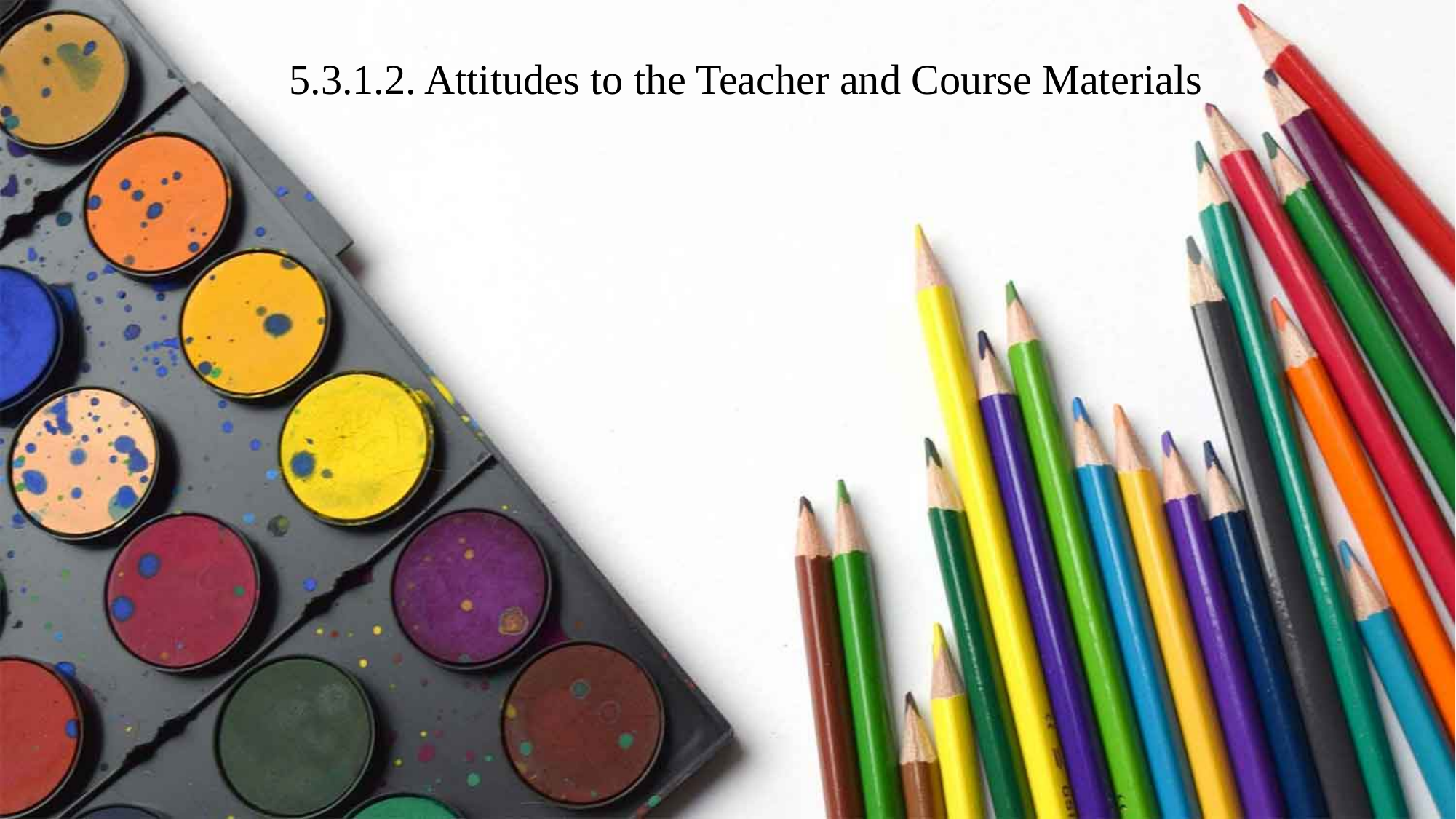

5.3.1.2. Attitudes to the Teacher and Course Materials